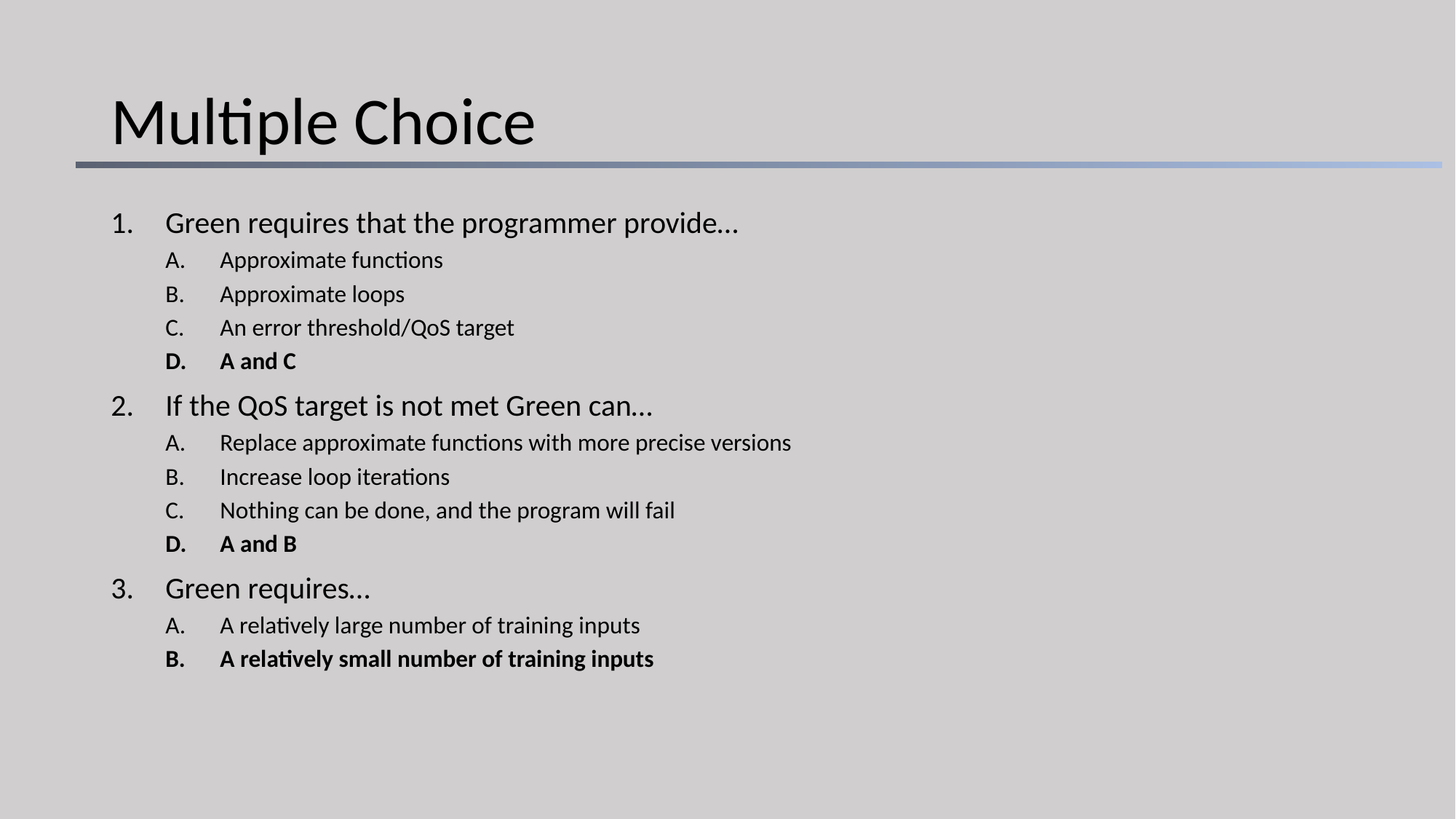

# Multiple Choice

Green requires that the programmer provide…
Approximate functions
Approximate loops
An error threshold/QoS target
A and C
If the QoS target is not met Green can…
Replace approximate functions with more precise versions
Increase loop iterations
Nothing can be done, and the program will fail
A and B
Green requires…
A relatively large number of training inputs
A relatively small number of training inputs